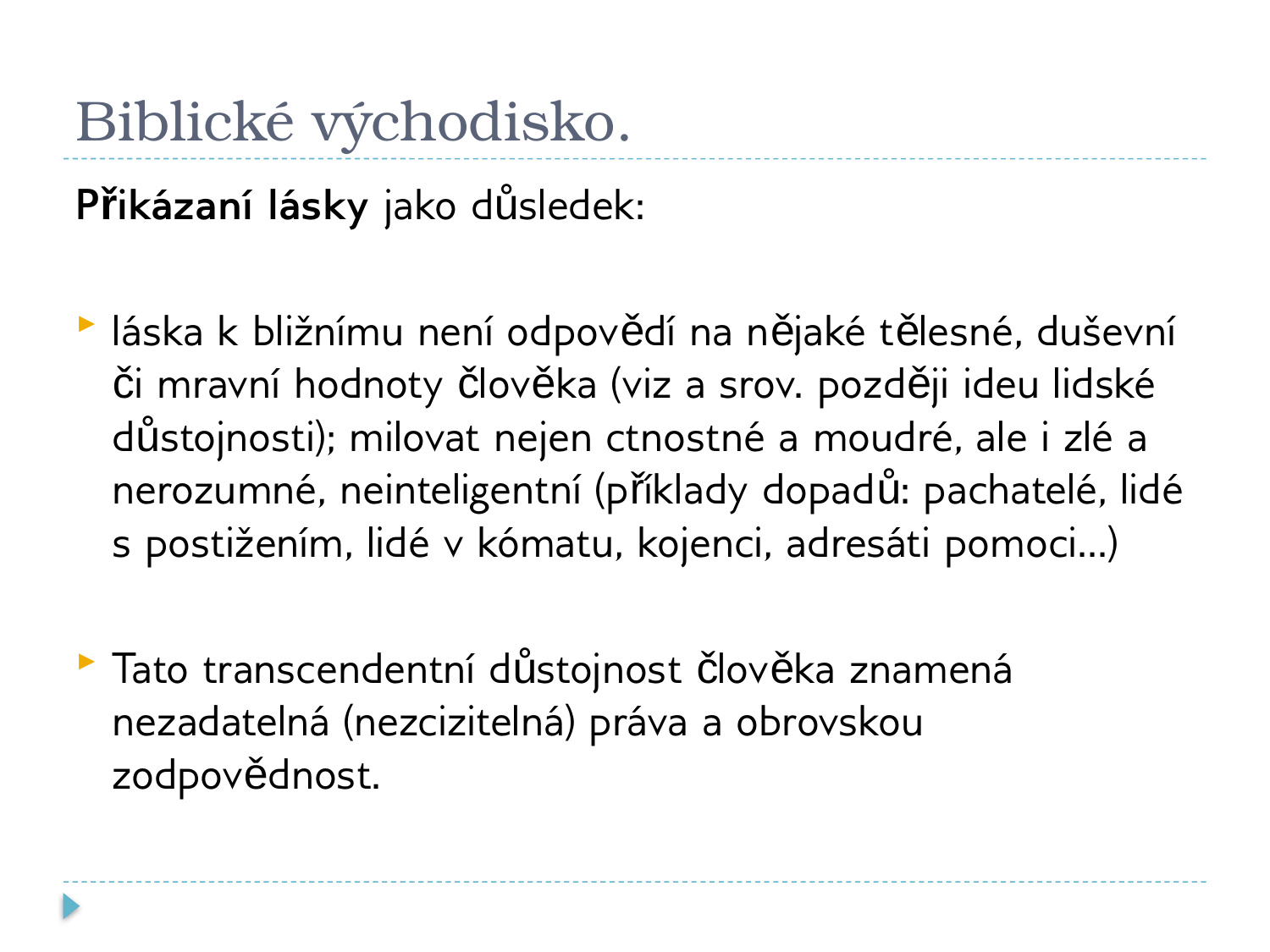

# Biblické východisko.
Přikázaní lásky jako důsledek:

láska k bližnímu není odpovědí na nějaké tělesné, duševní či mravní hodnoty člověka (viz a srov. později ideu lidské důstojnosti); milovat nejen ctnostné a moudré, ale i zlé a nerozumné, neinteligentní (příklady dopadů: pachatelé, lidé s postižením, lidé v kómatu, kojenci, adresáti pomoci...)

Tato transcendentní důstojnost člověka znamená nezadatelná (nezcizitelná) práva a obrovskou zodpovědnost.